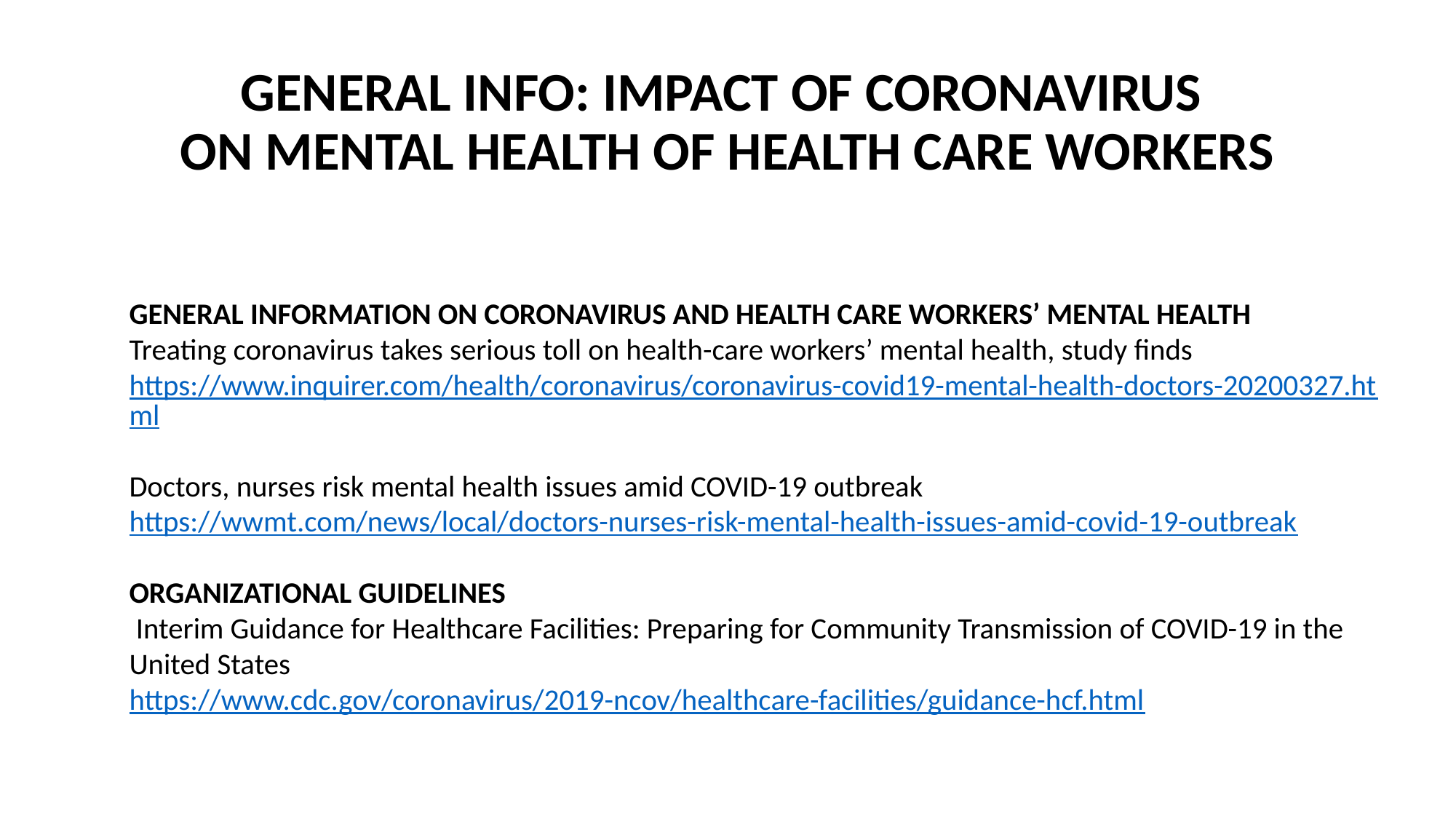

# GENERAL INFO: IMPACT OF CORONAVIRUS ON MENTAL HEALTH OF HEALTH CARE WORKERS
GENERAL INFORMATION ON CORONAVIRUS AND HEALTH CARE WORKERS’ MENTAL HEALTH
Treating coronavirus takes serious toll on health-care workers’ mental health, study finds
https://www.inquirer.com/health/coronavirus/coronavirus-covid19-mental-health-doctors-20200327.html

Doctors, nurses risk mental health issues amid COVID-19 outbreak
https://wwmt.com/news/local/doctors-nurses-risk-mental-health-issues-amid-covid-19-outbreak

ORGANIZATIONAL GUIDELINES
 Interim Guidance for Healthcare Facilities: Preparing for Community Transmission of COVID-19 in the United States
https://www.cdc.gov/coronavirus/2019-ncov/healthcare-facilities/guidance-hcf.html